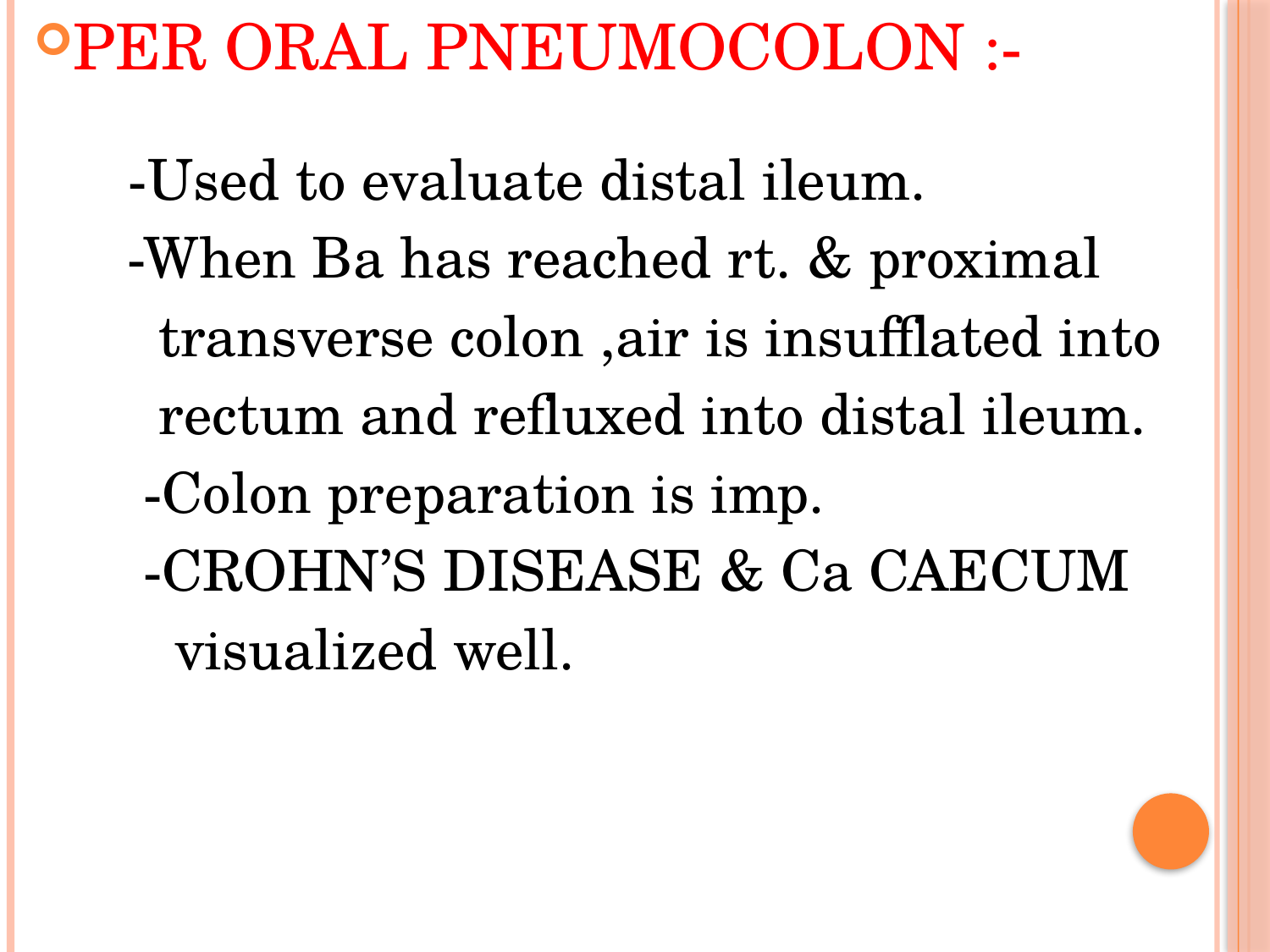

PER ORAL PNEUMOCOLON :-
        -Used to evaluate distal ileum.
      -When Ba has reached rt. & proximal
        transverse colon ,air is insufflated into
        rectum and refluxed into distal ileum.
       -Colon preparation is imp.
       -CROHN’S DISEASE & Ca CAECUM
         visualized well.
#